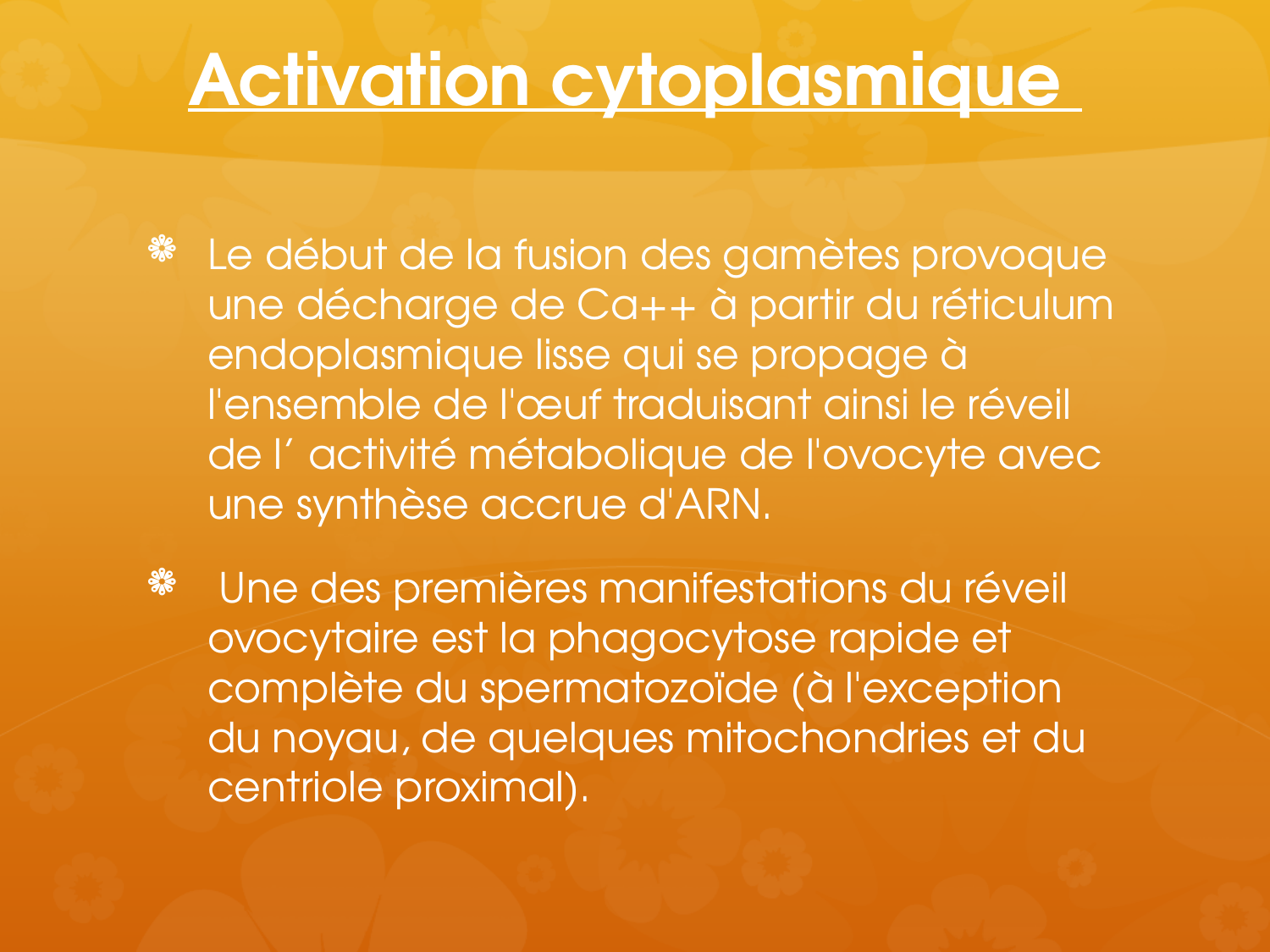

# Activation cytoplasmique
Le début de la fusion des gamètes provoque une décharge de Ca++ à partir du réticulum endoplasmique lisse qui se propage à l'ensemble de l'œuf traduisant ainsi le réveil de l’ activité métabolique de l'ovocyte avec une synthèse accrue d'ARN.
 Une des premières manifestations du réveil ovocytaire est la phagocytose rapide et complète du spermatozoïde (à l'exception du noyau, de quelques mitochondries et du centriole proximal).